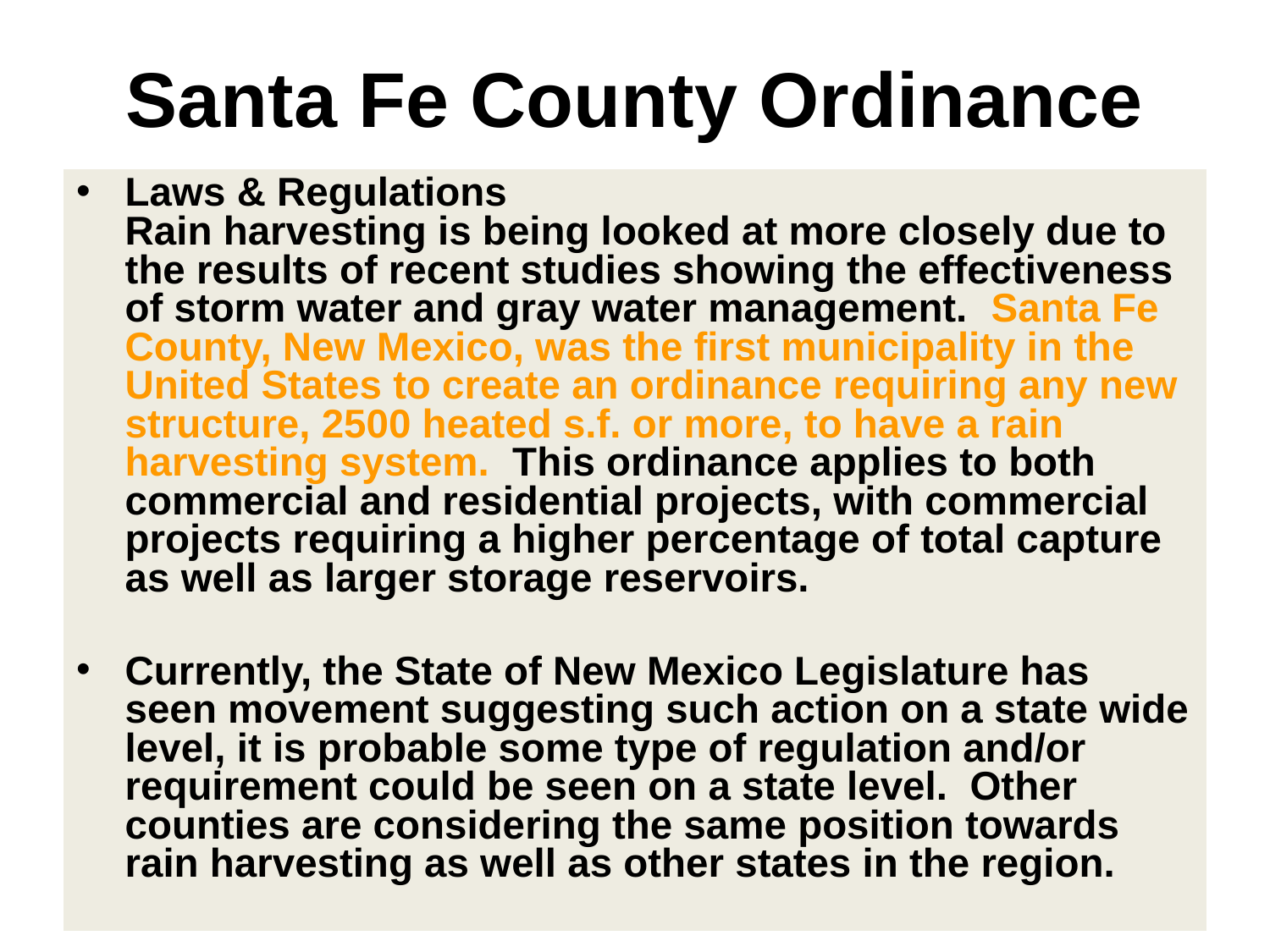

# Santa Fe County Ordinance
Laws & Regulations
Rain harvesting is being looked at more closely due to the results of recent studies showing the effectiveness of storm water and gray water management.  Santa Fe County, New Mexico, was the first municipality in the United States to create an ordinance requiring any new structure, 2500 heated s.f. or more, to have a rain harvesting system.  This ordinance applies to both commercial and residential projects, with commercial projects requiring a higher percentage of total capture as well as larger storage reservoirs.

Currently, the State of New Mexico Legislature has seen movement suggesting such action on a state wide level, it is probable some type of regulation and/or requirement could be seen on a state level.  Other counties are considering the same position towards rain harvesting as well as other states in the region.